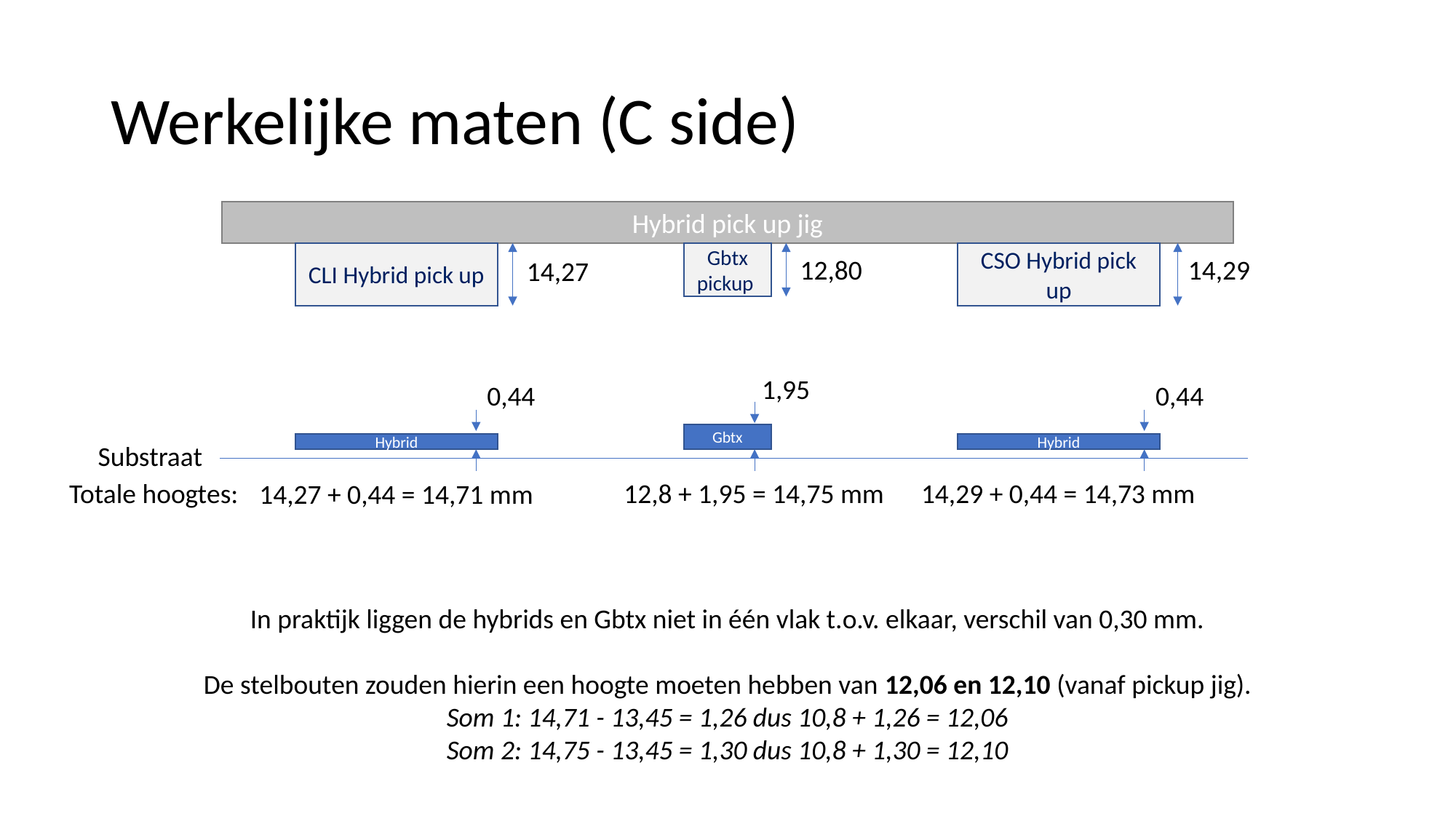

# Werkelijke maten (C side)
Hybrid pick up jig
CLI Hybrid pick up
Gbtx pickup
CSO Hybrid pick up
12,80
14,29
14,27
1,95
0,44
0,44
Gbtx
Hybrid
Hybrid
Substraat
Totale hoogtes:
12,8 + 1,95 = 14,75 mm
14,29 + 0,44 = 14,73 mm
14,27 + 0,44 = 14,71 mm
In praktijk liggen de hybrids en Gbtx niet in één vlak t.o.v. elkaar, verschil van 0,30 mm.

De stelbouten zouden hierin een hoogte moeten hebben van 12,06 en 12,10 (vanaf pickup jig).
Som 1: 14,71 - 13,45 = 1,26 dus 10,8 + 1,26 = 12,06
Som 2: 14,75 - 13,45 = 1,30 dus 10,8 + 1,30 = 12,10